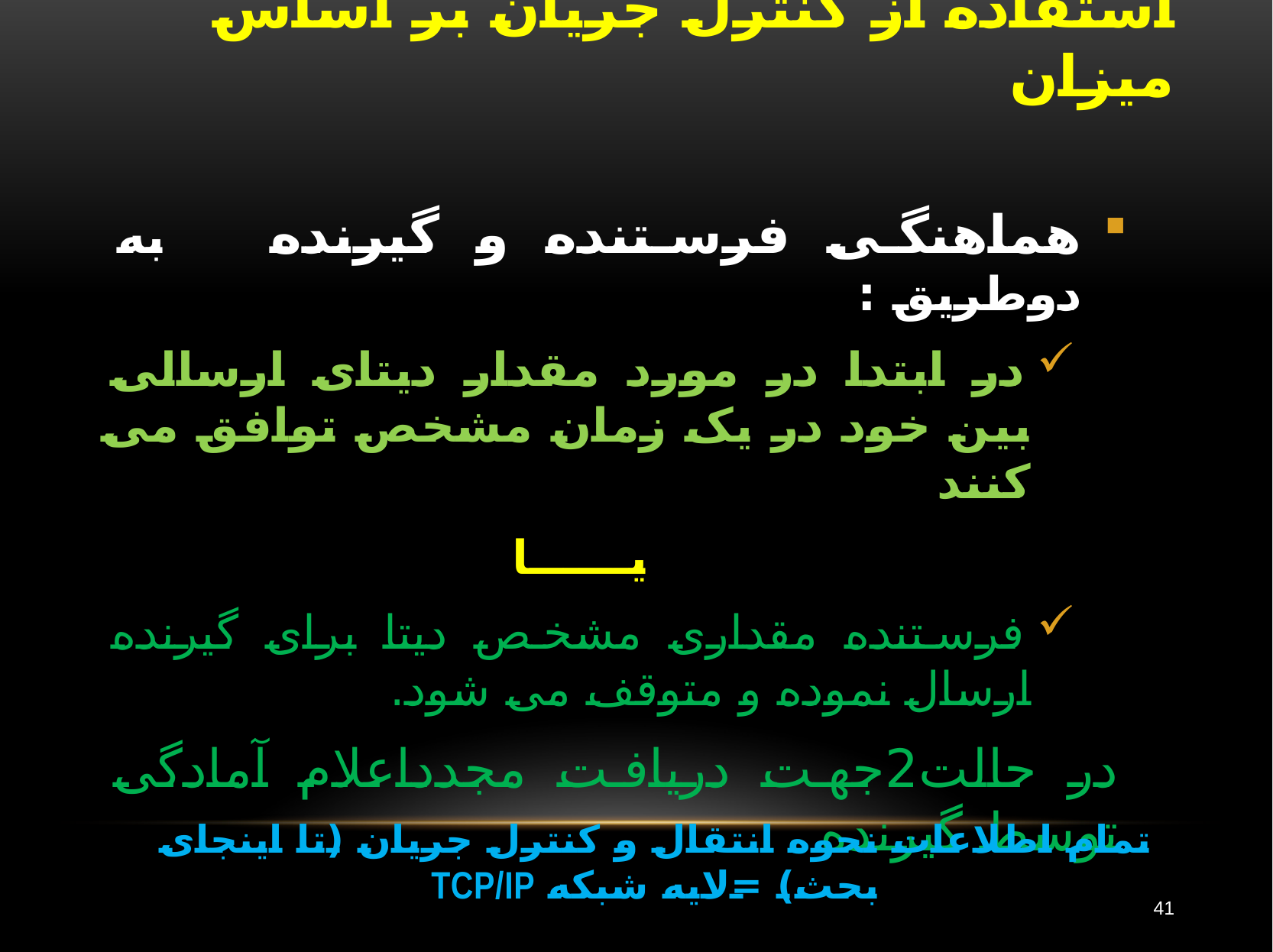

# استفاده از کنترل جریان بر اساس میزان

هماهنگی فرستنده و گیرنده   به دوطریق :
در ابتدا در مورد مقدار دیتای ارسالی بین خود در یک زمان مشخص توافق می کنند
یــــــا
فرستنده مقداری مشخص دیتا برای گیرنده ارسال نموده و متوقف می شود.
در حالت2جهت دریافت مجدداعلام آمادگی توسط گیرنده
تمام اطلاعات نحوه انتقال و کنترل جریان (تا اینجای بحث) =لایه شبکه tcp/IP
41